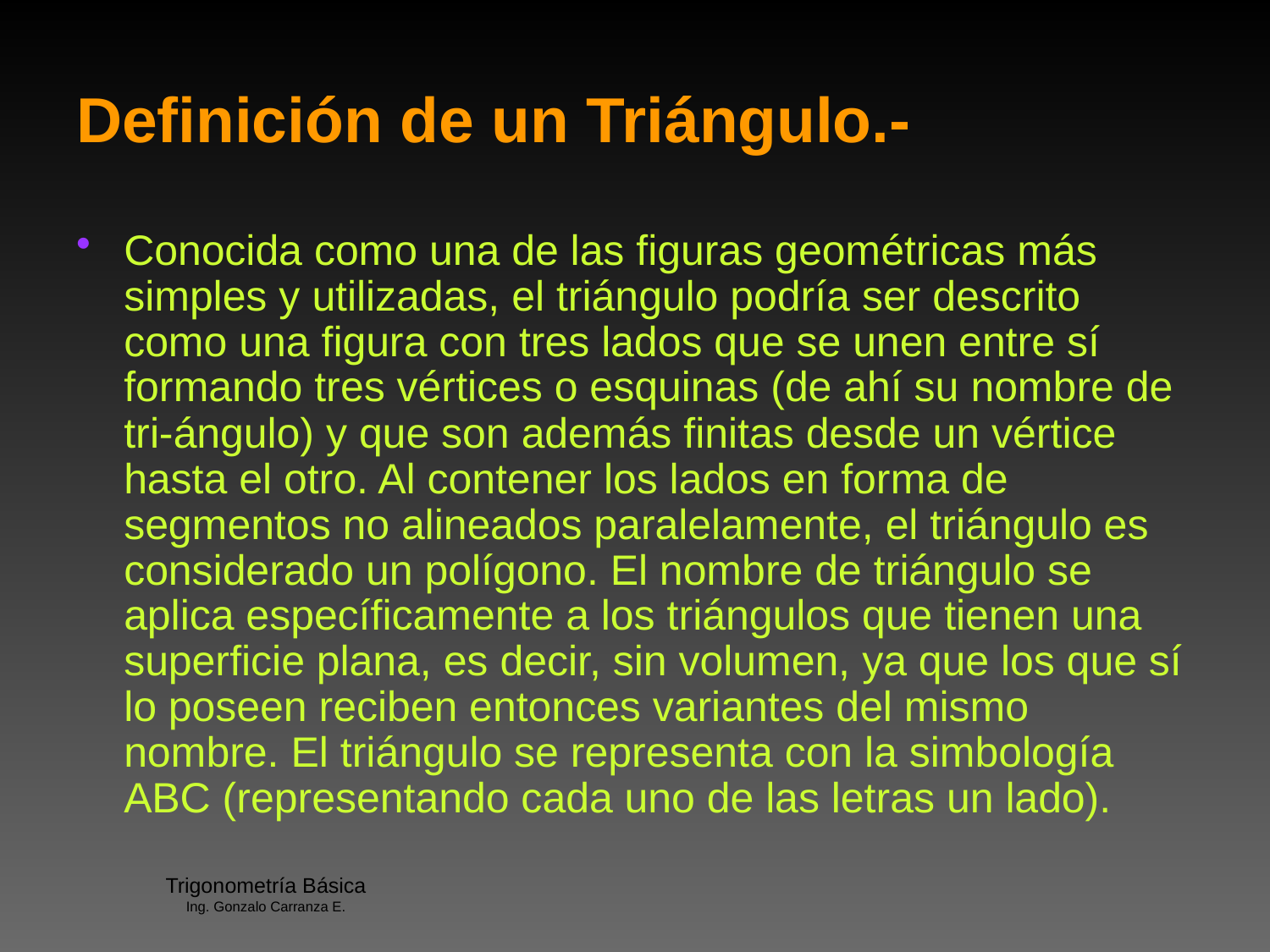

# Definición de un Triángulo.-
Conocida como una de las figuras geométricas más simples y utilizadas, el triángulo podría ser descrito como una figura con tres lados que se unen entre sí formando tres vértices o esquinas (de ahí su nombre de tri-ángulo) y que son además finitas desde un vértice hasta el otro. Al contener los lados en forma de segmentos no alineados paralelamente, el triángulo es considerado un polígono. El nombre de triángulo se aplica específicamente a los triángulos que tienen una superficie plana, es decir, sin volumen, ya que los que sí lo poseen reciben entonces variantes del mismo nombre. El triángulo se representa con la simbología ABC (representando cada uno de las letras un lado).
Trigonometría Básica
Ing. Gonzalo Carranza E.